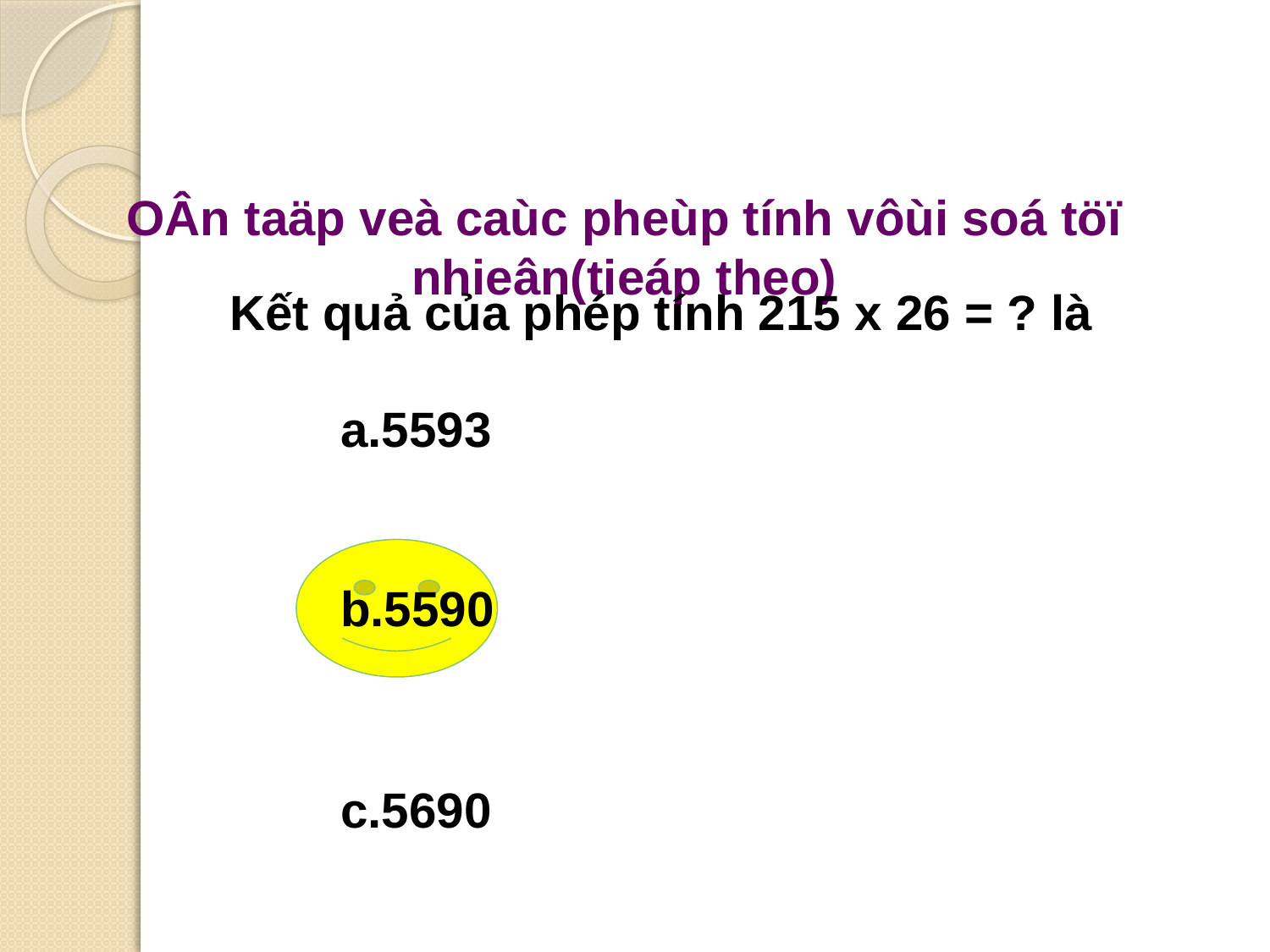

OÂn taäp veà caùc pheùp tính vôùi soá töï nhieân(tieáp theo)
Kết quả của phép tính 215 x 26 = ? là
a.5593

b.5590
c.5690